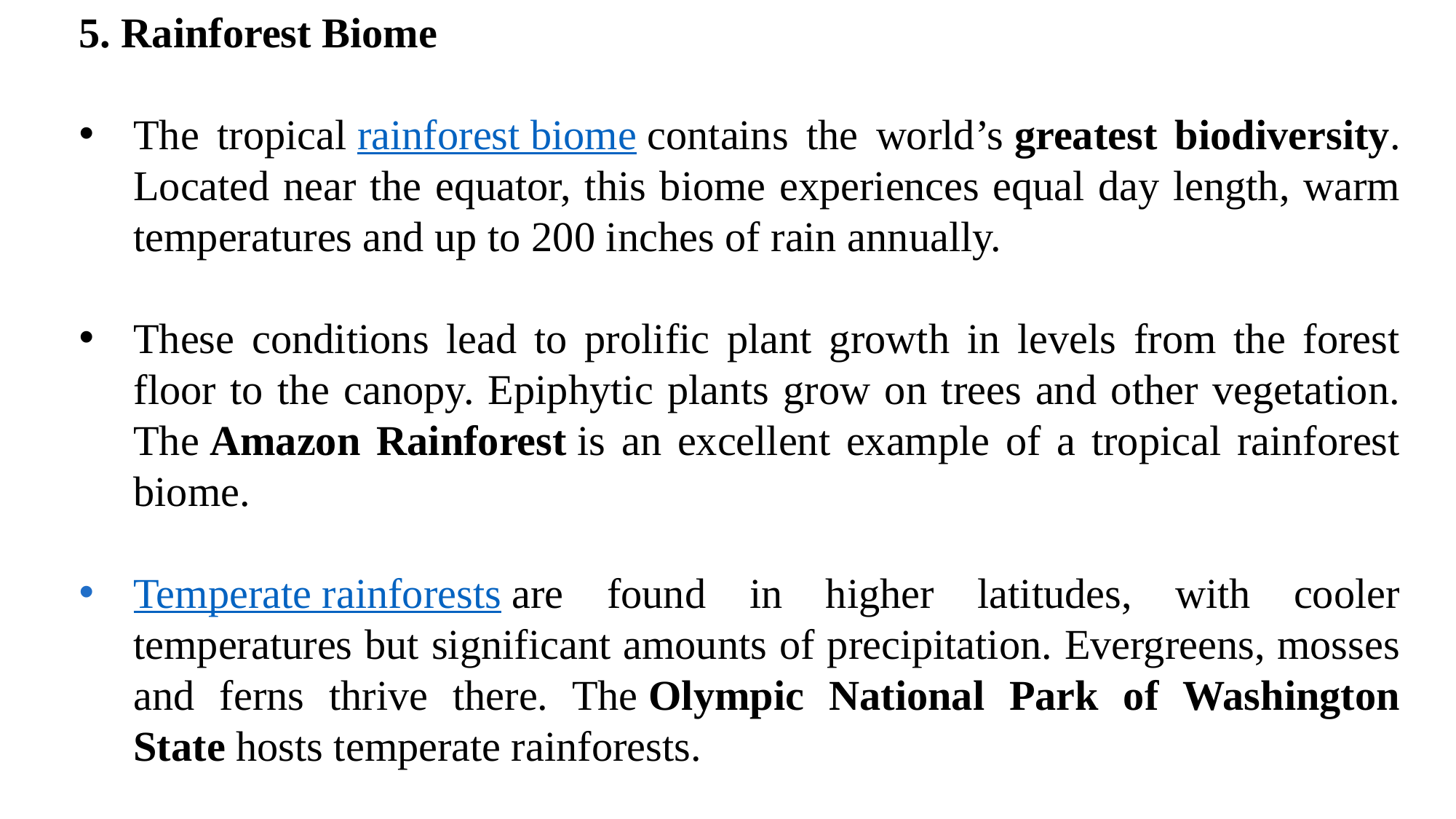

5. Rainforest Biome

The tropical rainforest biome contains the world’s greatest biodiversity. Located near the equator, this biome experiences equal day length, warm temperatures and up to 200 inches of rain annually.

These conditions lead to prolific plant growth in levels from the forest floor to the canopy. Epiphytic plants grow on trees and other vegetation. The Amazon Rainforest is an excellent example of a tropical rainforest biome.

Temperate rainforests are found in higher latitudes, with cooler temperatures but significant amounts of precipitation. Evergreens, mosses and ferns thrive there. The Olympic National Park of Washington State hosts temperate rainforests.